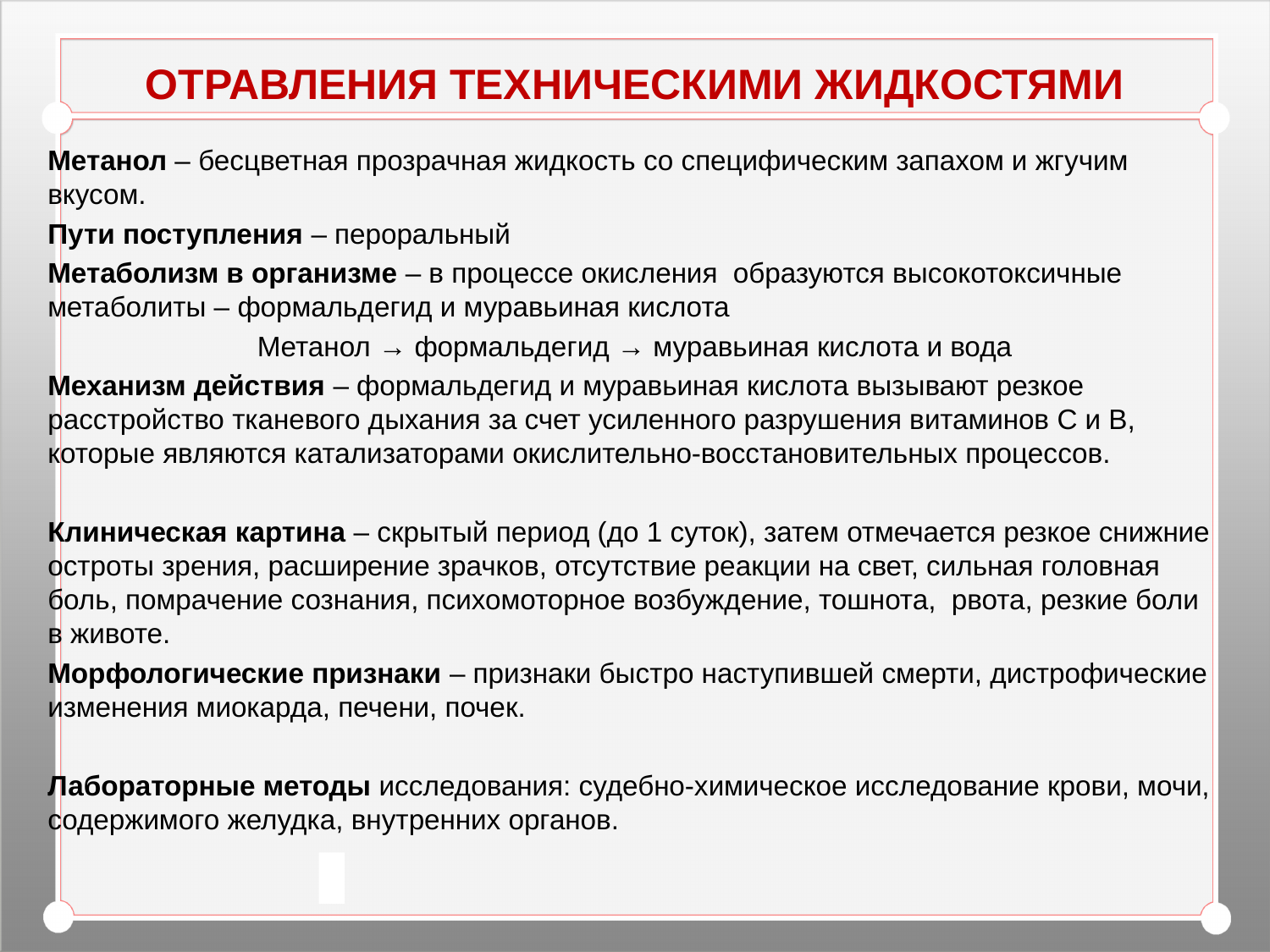

# ОТРАВЛЕНИЯ ТЕХНИЧЕСКИМИ ЖИДКОСТЯМИ
Метанол – бесцветная прозрачная жидкость со специфическим запахом и жгучим вкусом.
Пути поступления – пероральный
Метаболизм в организме – в процессе окисления  образуются высокотоксичные метаболиты – формальдегид и муравьиная кислота
Метанол → формальдегид → муравьиная кислота и вода
Механизм действия – формальдегид и муравьиная кислота вызывают резкое расстройство тканевого дыхания за счет усиленного разрушения витаминов С и В, которые являются катализаторами окислительно-восстановительных процессов.

Клиническая картина – скрытый период (до 1 суток), затем отмечается резкое снижние остроты зрения, расширение зрачков, отсутствие реакции на свет, сильная головная боль, помрачение сознания, психомоторное возбуждение, тошнота,  рвота, резкие боли в животе.
Морфологические признаки – признаки быстро наступившей смерти, дистрофические изменения миокарда, печени, почек.

Лабораторные методы исследования: судебно-химическое исследование крови, мочи, содержимого желудка, внутренних органов.